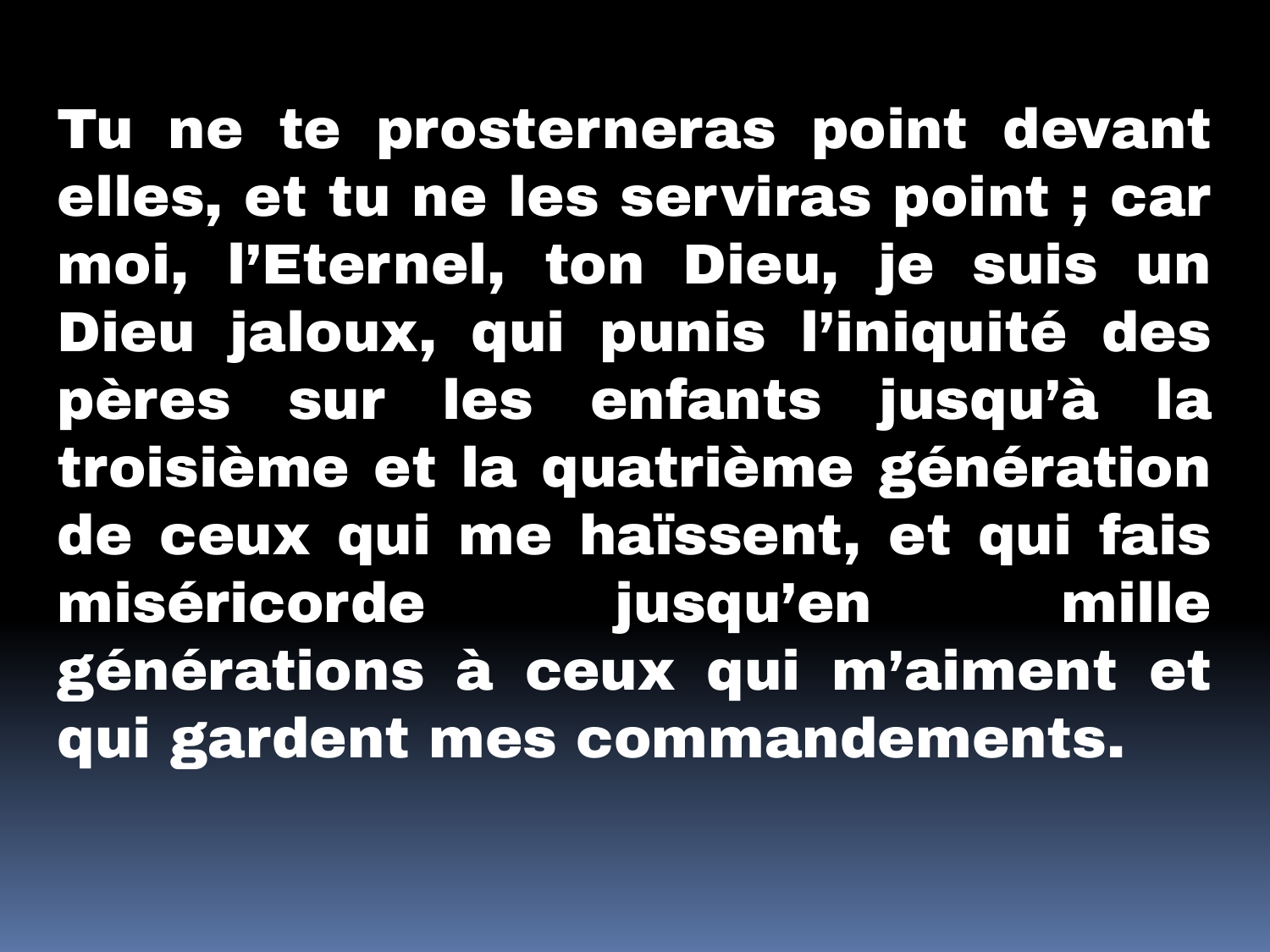

Tu ne te prosterneras point devant elles, et tu ne les serviras point ; car moi, l’Eternel, ton Dieu, je suis un Dieu jaloux, qui punis l’iniquité des pères sur les enfants jusqu’à la troisième et la quatrième génération de ceux qui me haïssent, et qui fais miséricorde jusqu’en mille générations à ceux qui m’aiment et qui gardent mes commandements.